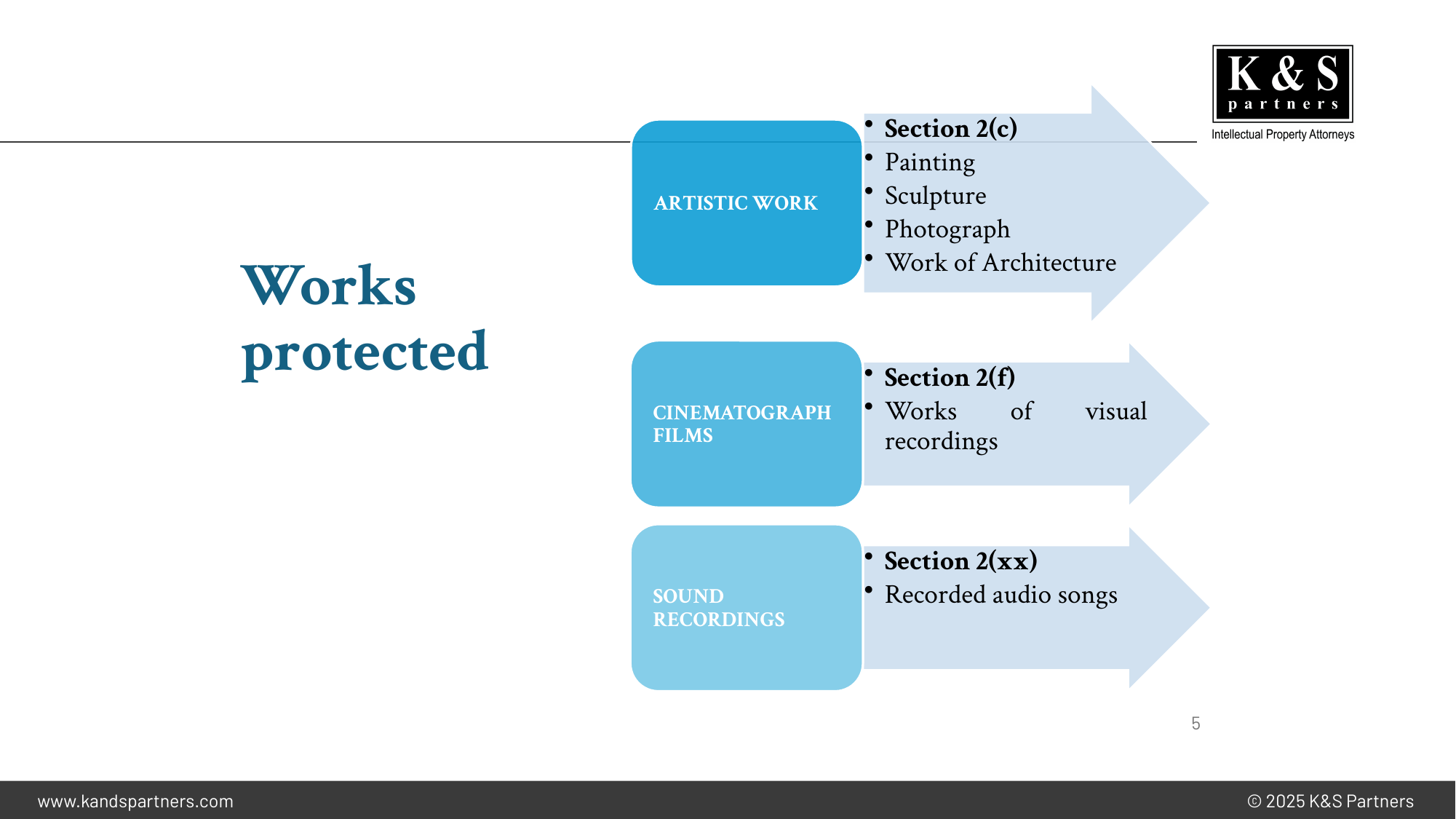

# Works protected
Section 2(c)
Painting
Sculpture
Photograph
Work of Architecture
Artistic Work
Section 2(f)
Works of visual recordings
Cinematograph films
Section 2(xx)
Recorded audio songs
Sound recordings
5